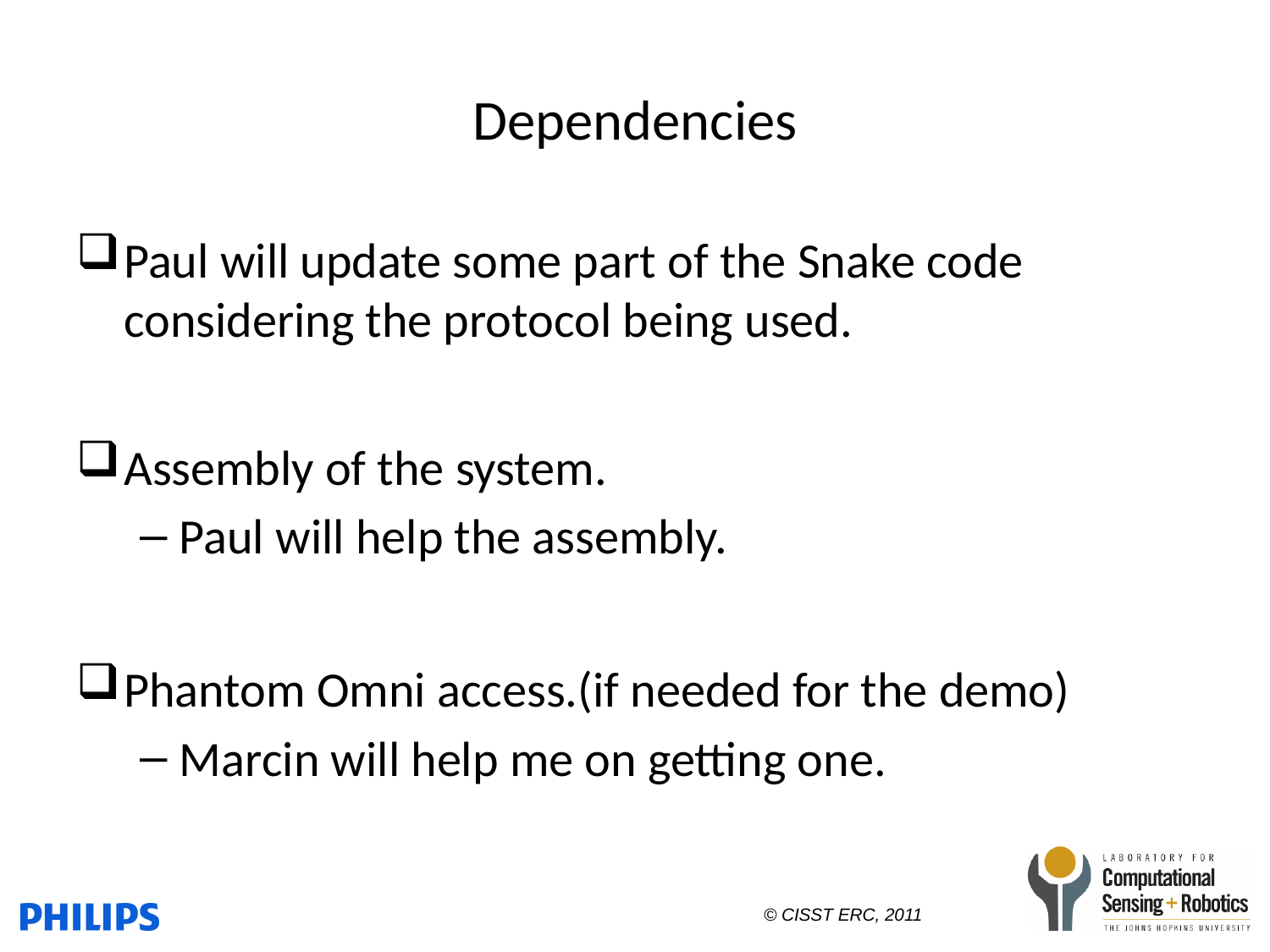

# Dependencies
Paul will update some part of the Snake code considering the protocol being used.

Assembly of the system.
Paul will help the assembly.

Phantom Omni access.(if needed for the demo)
Marcin will help me on getting one.